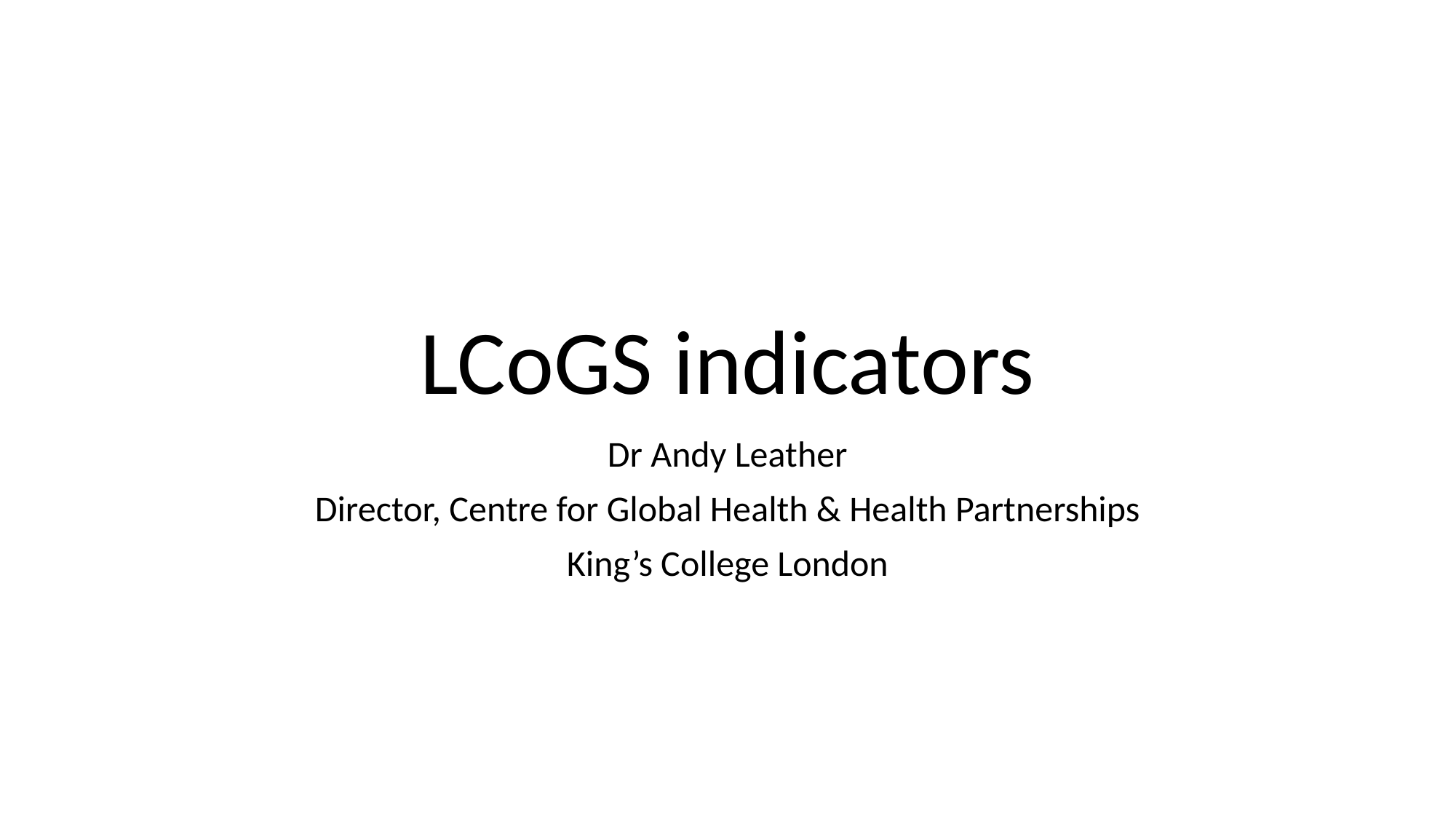

# LCoGS indicators
Dr Andy Leather
Director, Centre for Global Health & Health Partnerships
King’s College London